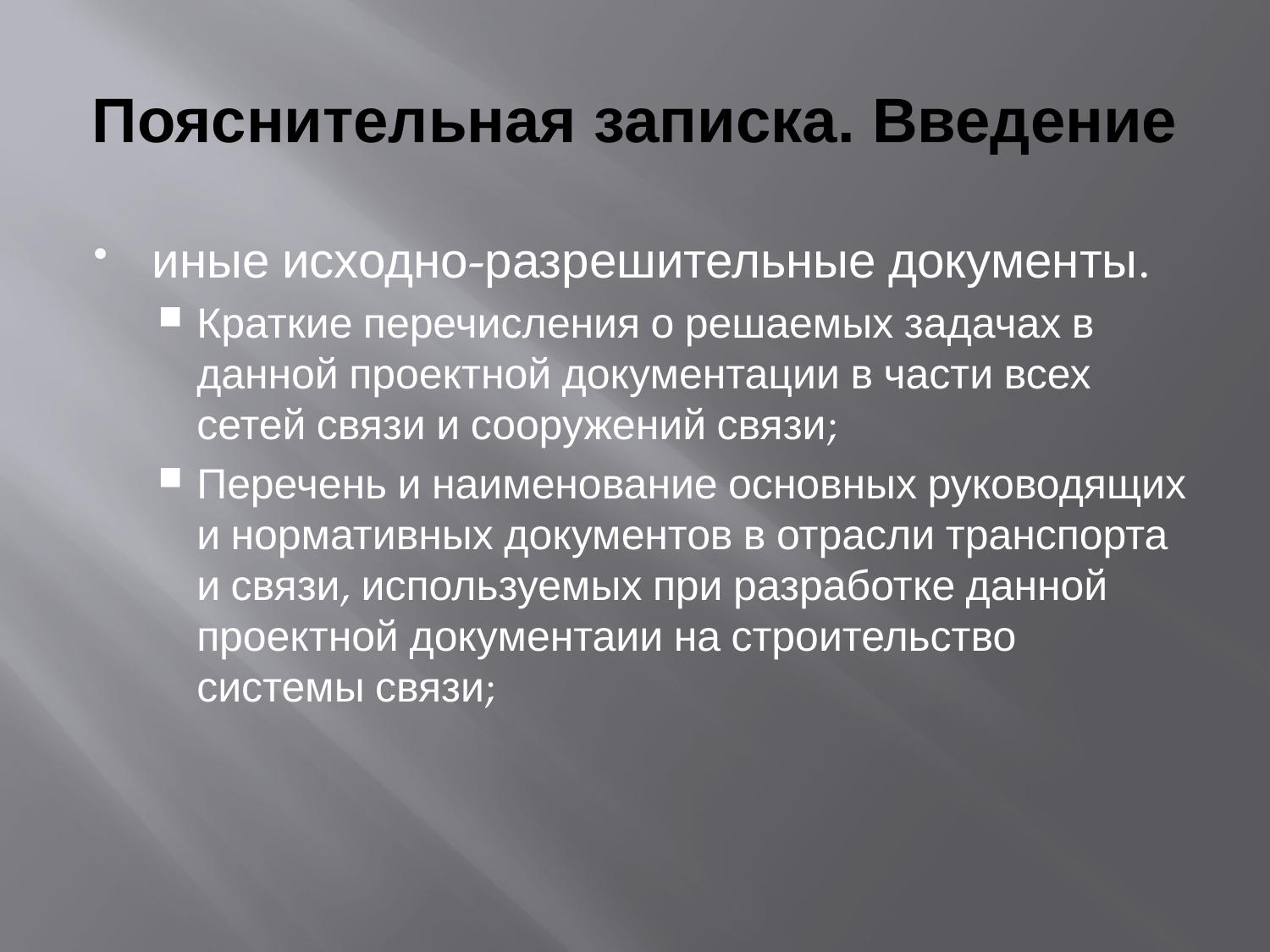

# Пояснительная записка. Введение
иные исходно-разрешительные документы.
Краткие перечисления о решаемых задачах в данной проектной документации в части всех сетей связи и сооружений связи;
Перечень и наименование основных руководящих и нормативных документов в отрасли транспорта и связи, используемых при разработке данной проектной документаии на строительство системы связи;